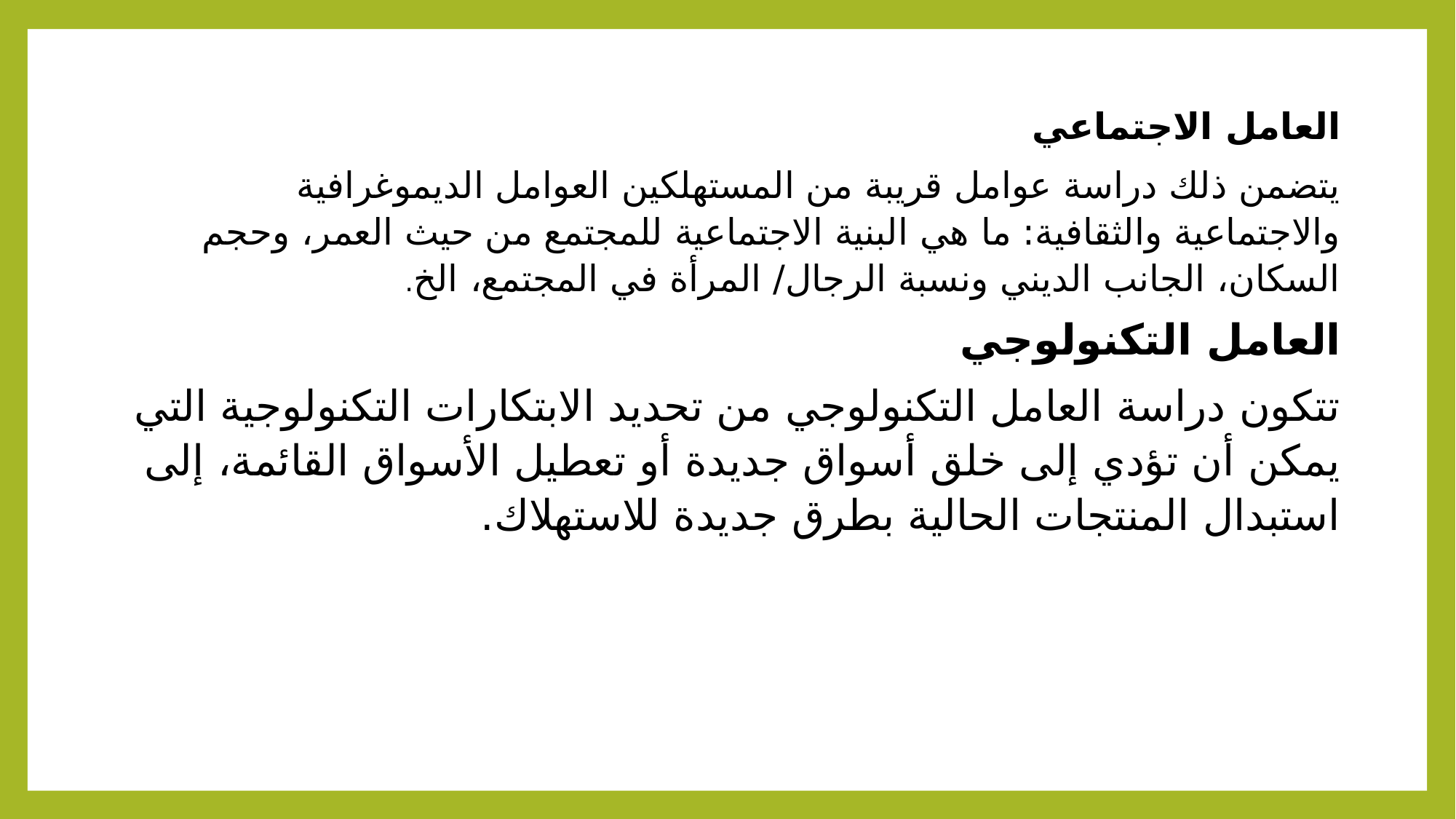

العامل الاجتماعي
يتضمن ذلك دراسة عوامل قريبة من المستهلكين العوامل الديموغرافية والاجتماعية والثقافية: ما هي البنية الاجتماعية للمجتمع من حيث العمر، وحجم السكان، الجانب الديني ونسبة الرجال/ المرأة في المجتمع، الخ.
العامل التكنولوجي
تتكون دراسة العامل التكنولوجي من تحديد الابتكارات التكنولوجية التي يمكن أن تؤدي إلى خلق أسواق جديدة أو تعطيل الأسواق القائمة، إلى استبدال المنتجات الحالية بطرق جديدة للاستهلاك.